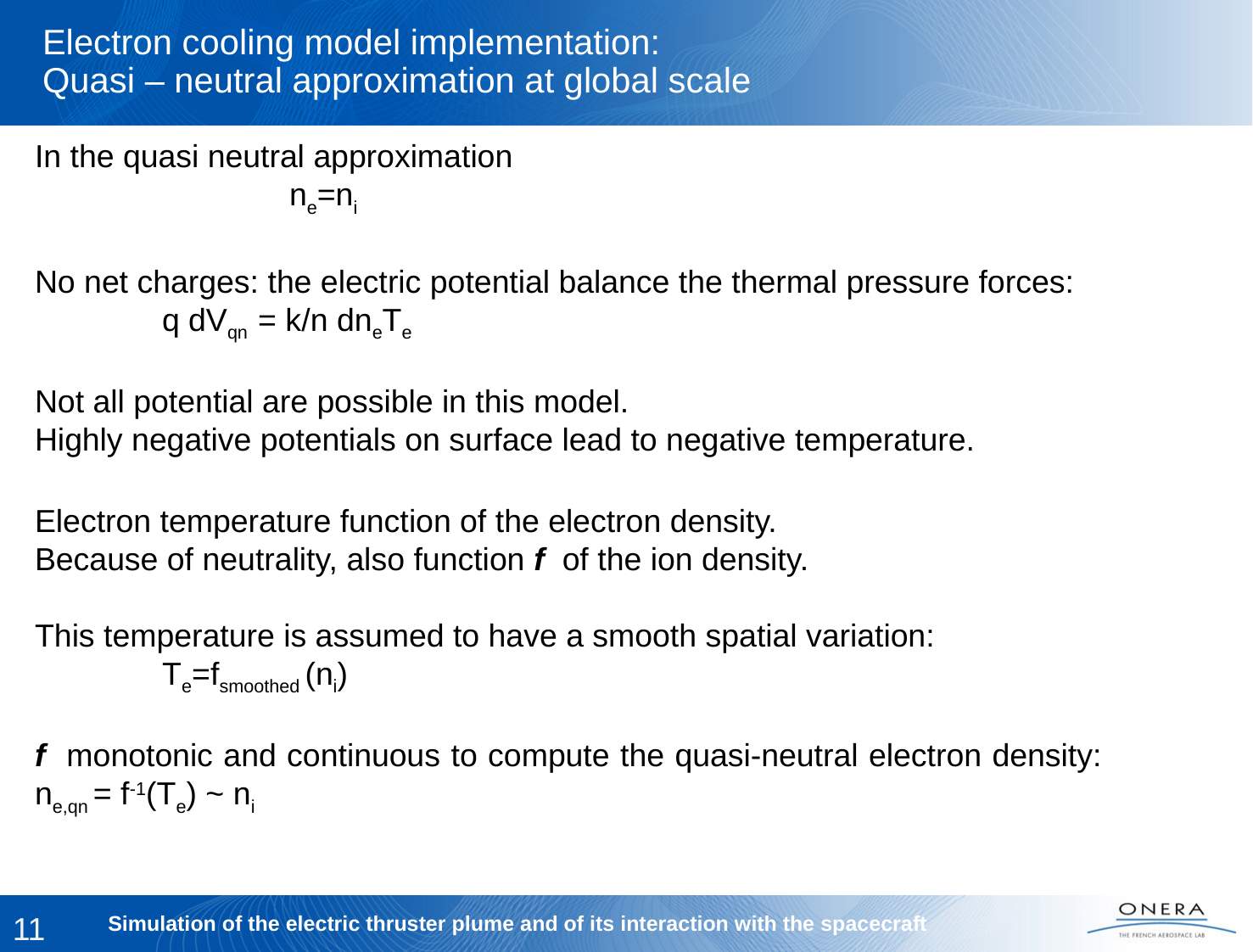

# Electron cooling model implementation: Quasi – neutral approximation at global scale
In the quasi neutral approximation
		ne=ni

No net charges: the electric potential balance the thermal pressure forces:
	q dVqn  = k/n dneTe

Not all potential are possible in this model.
Highly negative potentials on surface lead to negative temperature.

Electron temperature function of the electron density.
Because of neutrality, also function f  of the ion density.

This temperature is assumed to have a smooth spatial variation:
	Te=fsmoothed (ni)

f  monotonic and continuous to compute the quasi-neutral electron density:	ne,qn = f-1(Te) ~ ni

Simulation of the electric thruster plume and of its interaction with the spacecraft

11